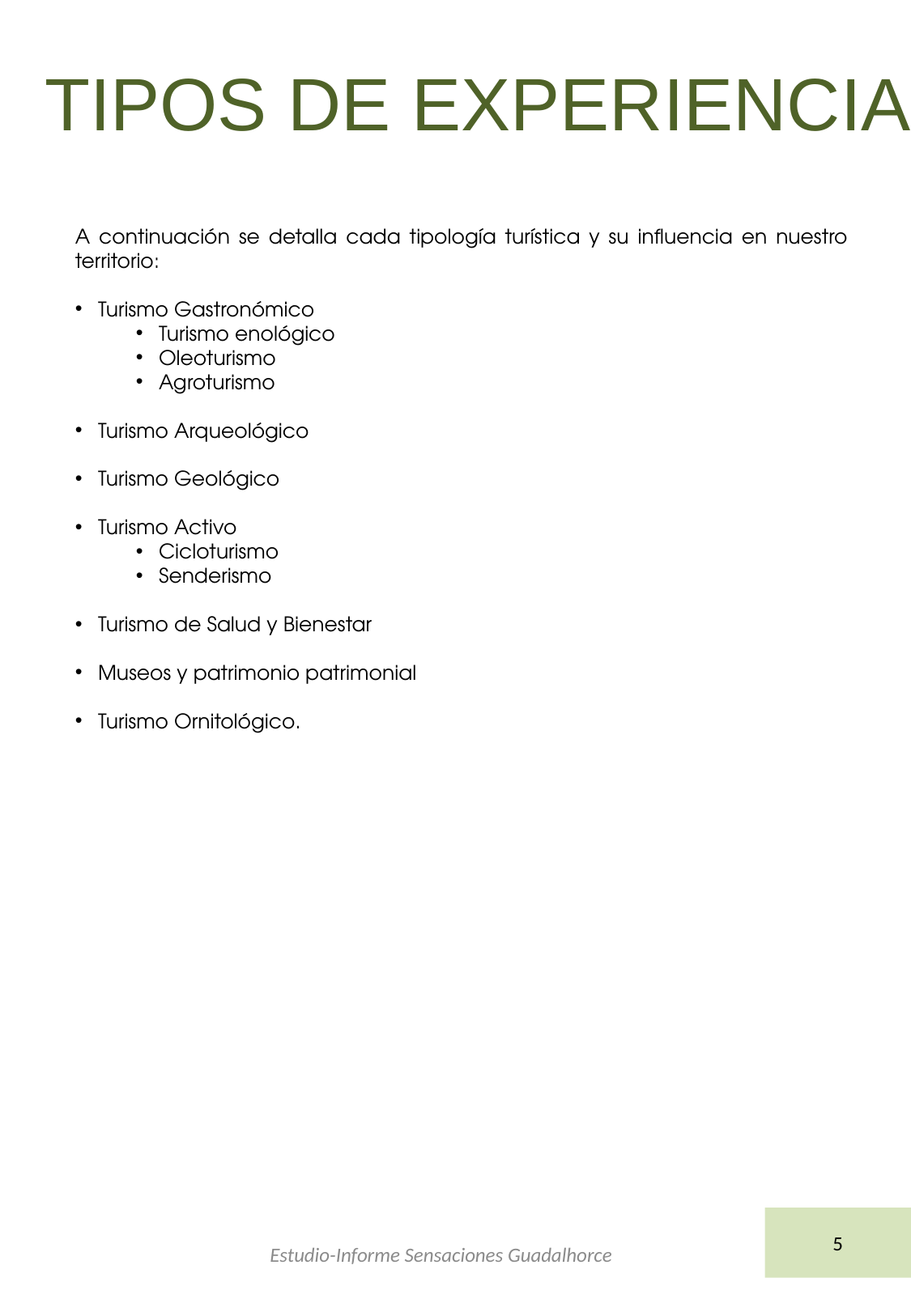

3.  TIPOS DE EXPERIENCIAS
A continuación se detalla cada tipología turística y su influencia en nuestro territorio:

Turismo Gastronómico
Turismo enológico
Oleoturismo
Agroturismo

Turismo Arqueológico

Turismo Geológico

Turismo Activo
Cicloturismo
Senderismo

Turismo de Salud y Bienestar

Museos y patrimonio patrimonial

Turismo Ornitológico.
5
Estudio-Informe Sensaciones Guadalhorce